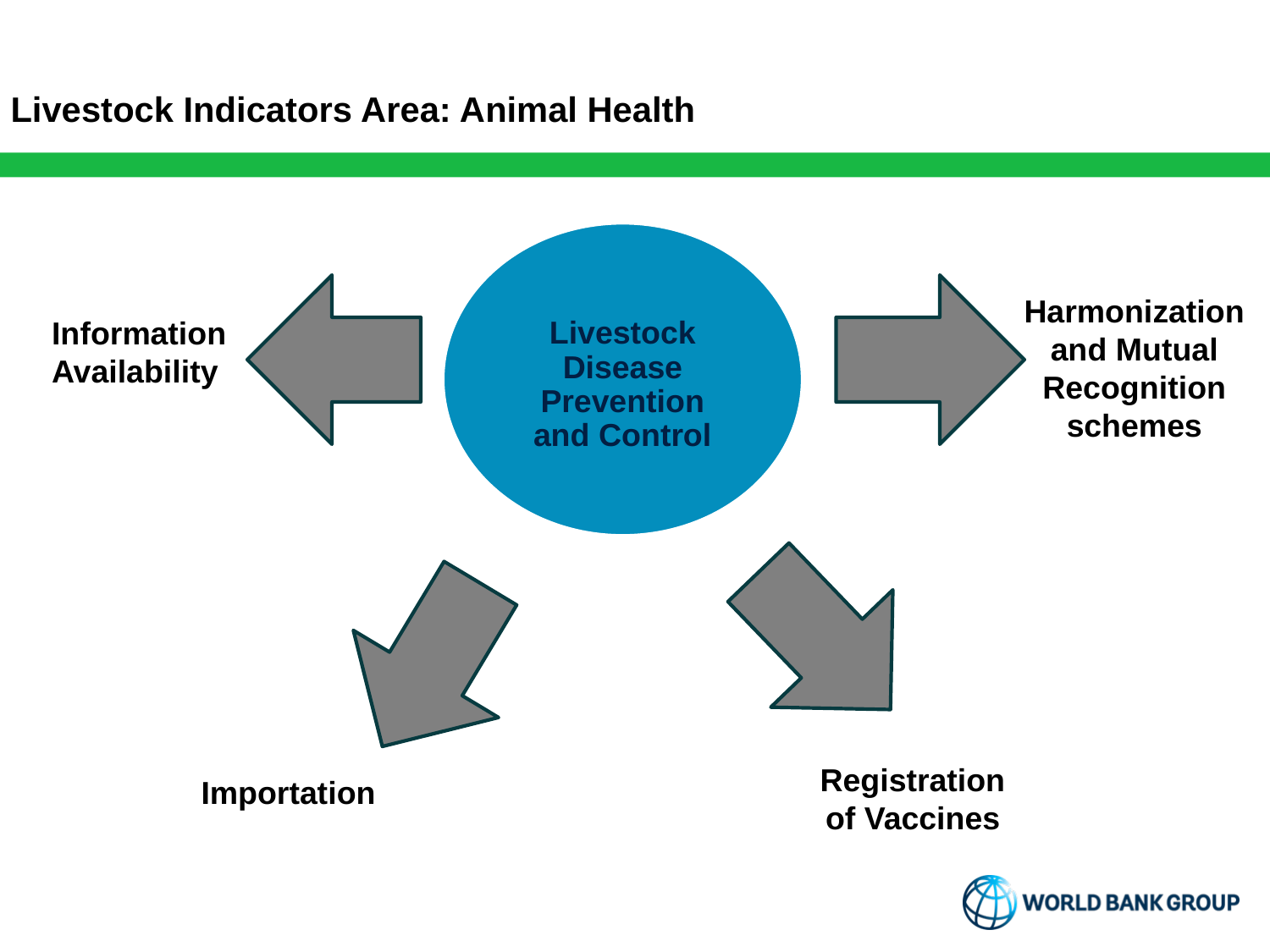

Livestock Indicators Area: Animal Health

Livestock Disease Prevention and Control

Harmonization and Mutual Recognition schemes
Information Availability

Registration of Vaccines
Importation